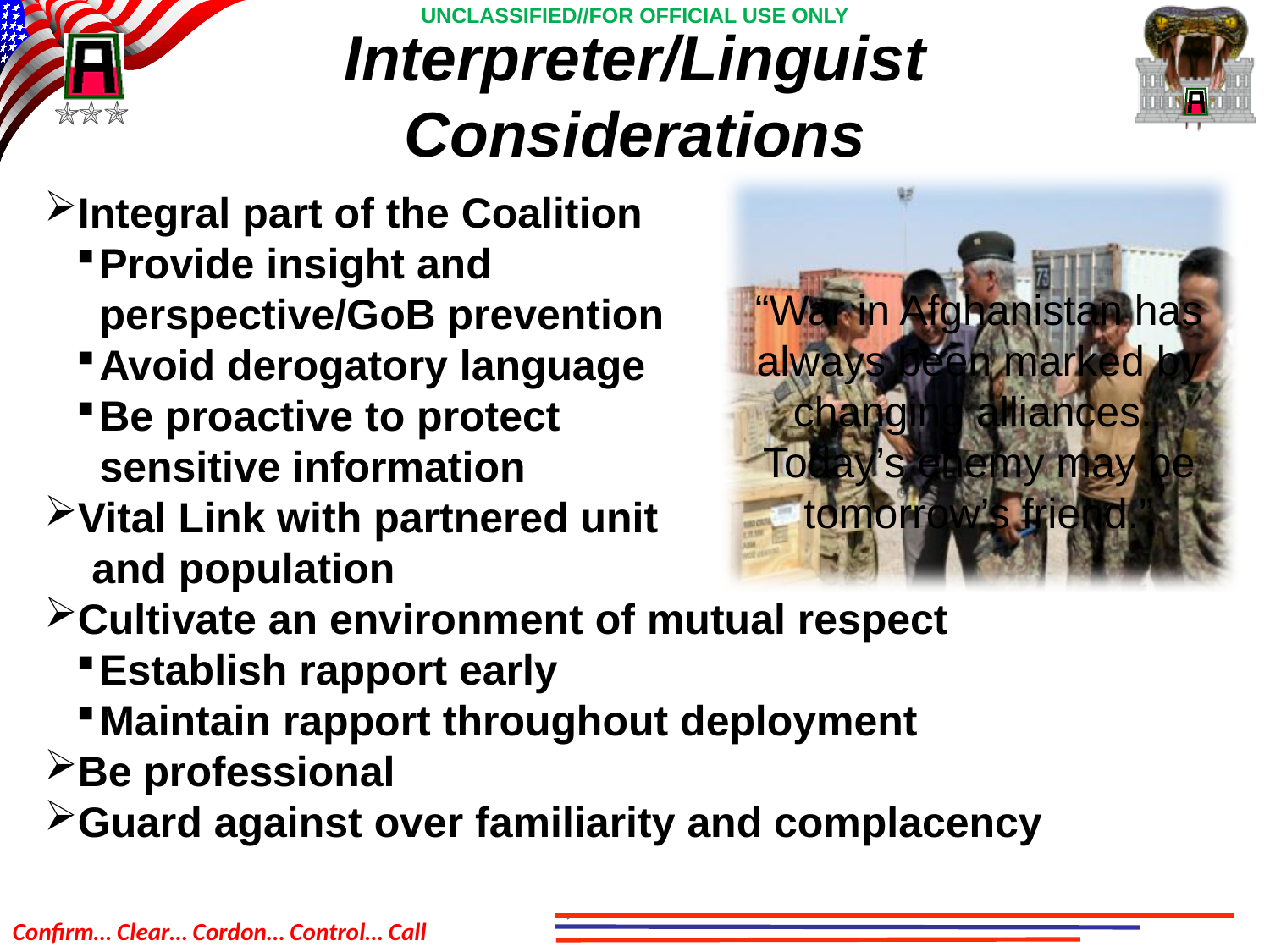

# Interpreter/Linguist Considerations
“War in Afghanistan has always been marked by changing alliances.  Today’s enemy may be tomorrow’s friend.”
Integral part of the Coalition
Provide insight and
  perspective/GoB prevention
Avoid derogatory language
Be proactive to protect
  sensitive information
Vital Link with partnered unit
    and population
Cultivate an environment of mutual respect
Establish rapport early
Maintain rapport throughout deployment
Be professional
Guard against over familiarity and complacency